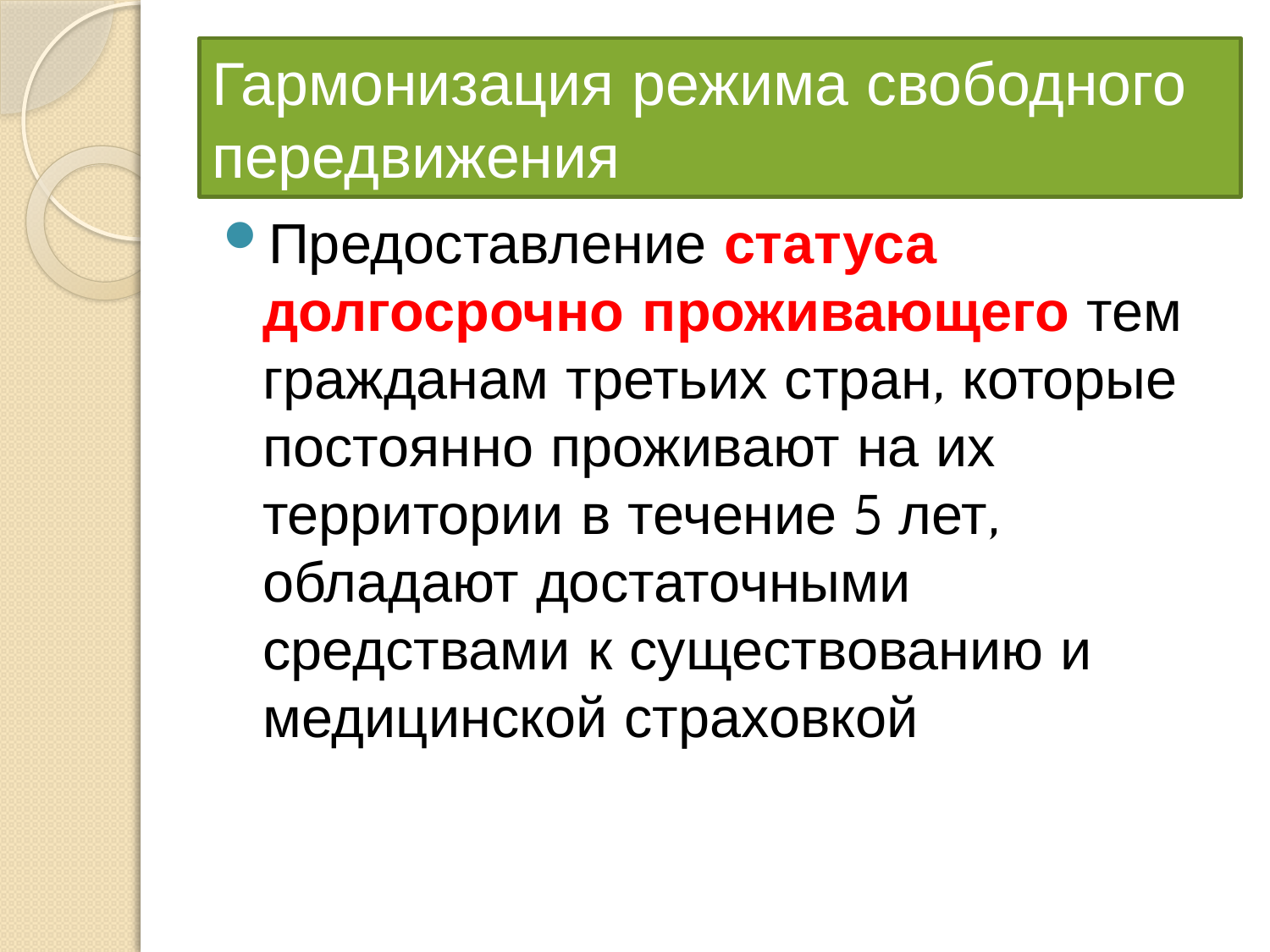

# Гармонизация режима свободного передвижения
Предоставление статуса долгосрочно проживающего тем гражданам третьих стран, которые постоянно проживают на их территории в течение 5 лет, обладают достаточными средствами к существованию и медицинской страховкой